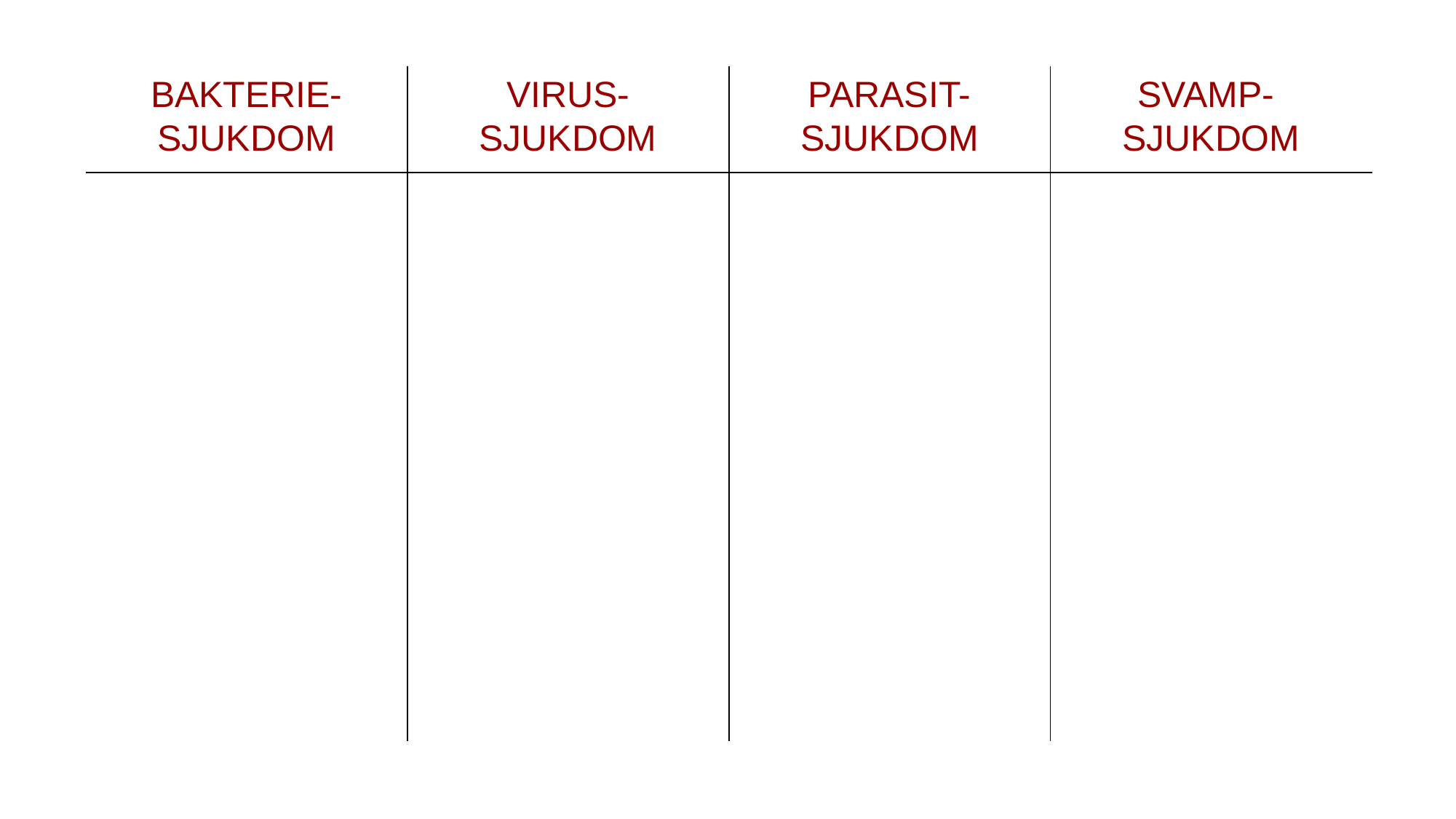

| BAKTERIE- SJUKDOM | VIRUS- SJUKDOM | PARASIT- SJUKDOM | SVAMP-  SJUKDOM |
| --- | --- | --- | --- |
|  |  |  |  |